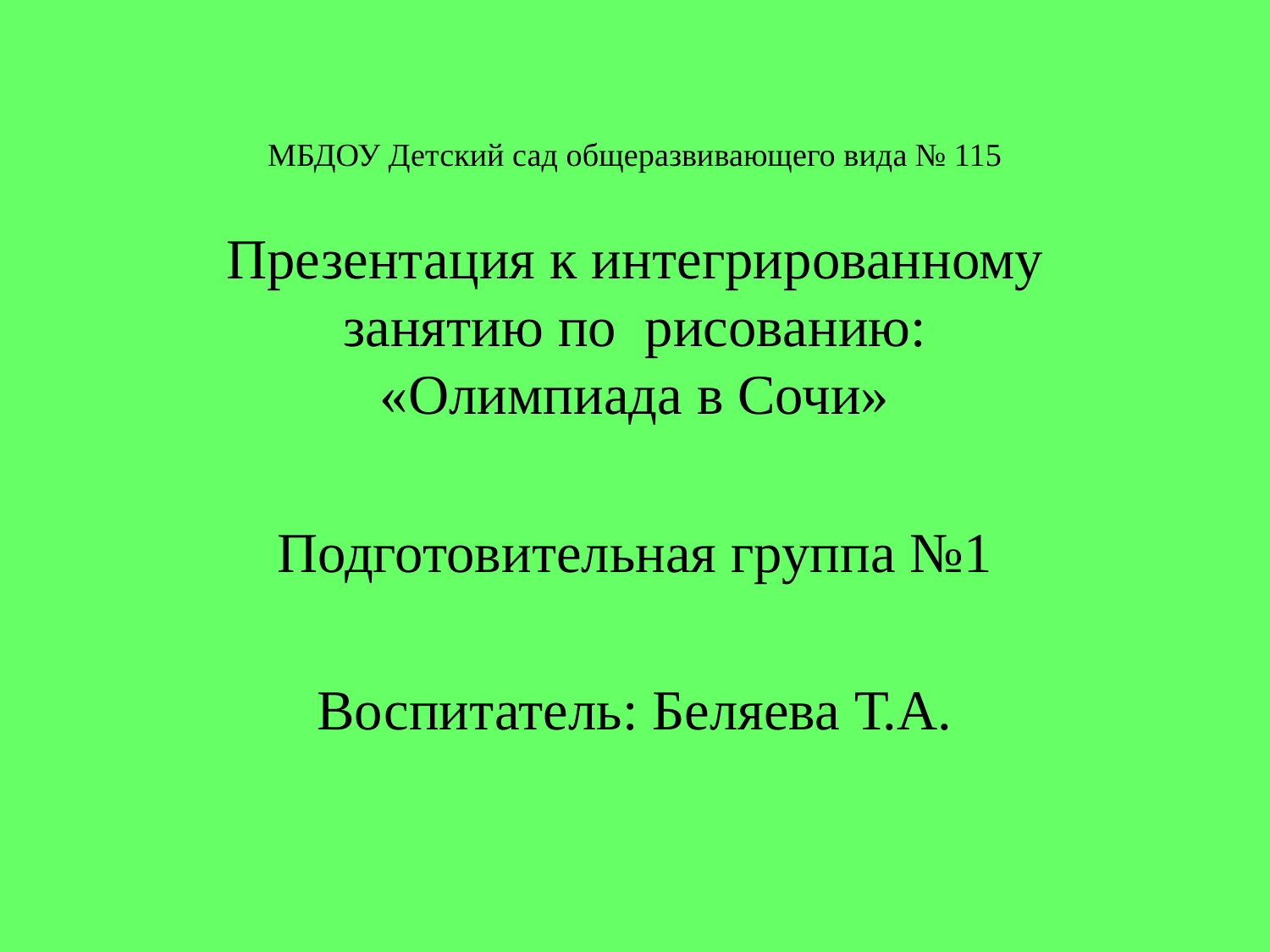

# МБДОУ Детский сад общеразвивающего вида № 115
Презентация к интегрированному занятию по  рисованию: «Олимпиада в Сочи»

Подготовительная группа №1

Воспитатель: Беляева Т.А.